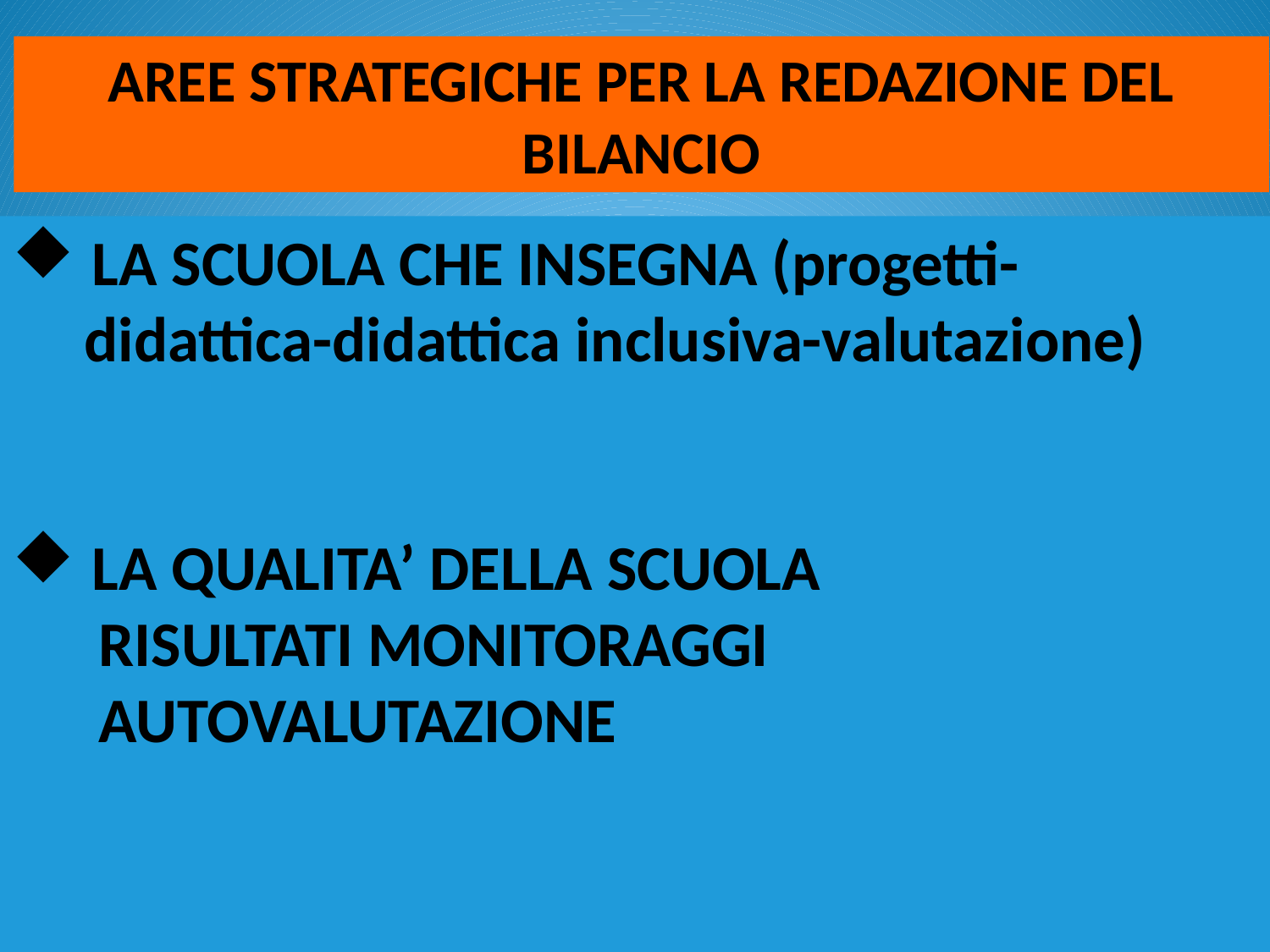

# AREE STRATEGICHE PER LA REDAZIONE DEL BILANCIO
LA SCUOLA CHE INSEGNA (progetti-
     didattica-didattica inclusiva-valutazione)

LA QUALITA’ DELLA SCUOLA
      RISULTATI MONITORAGGI
      AUTOVALUTAZIONE